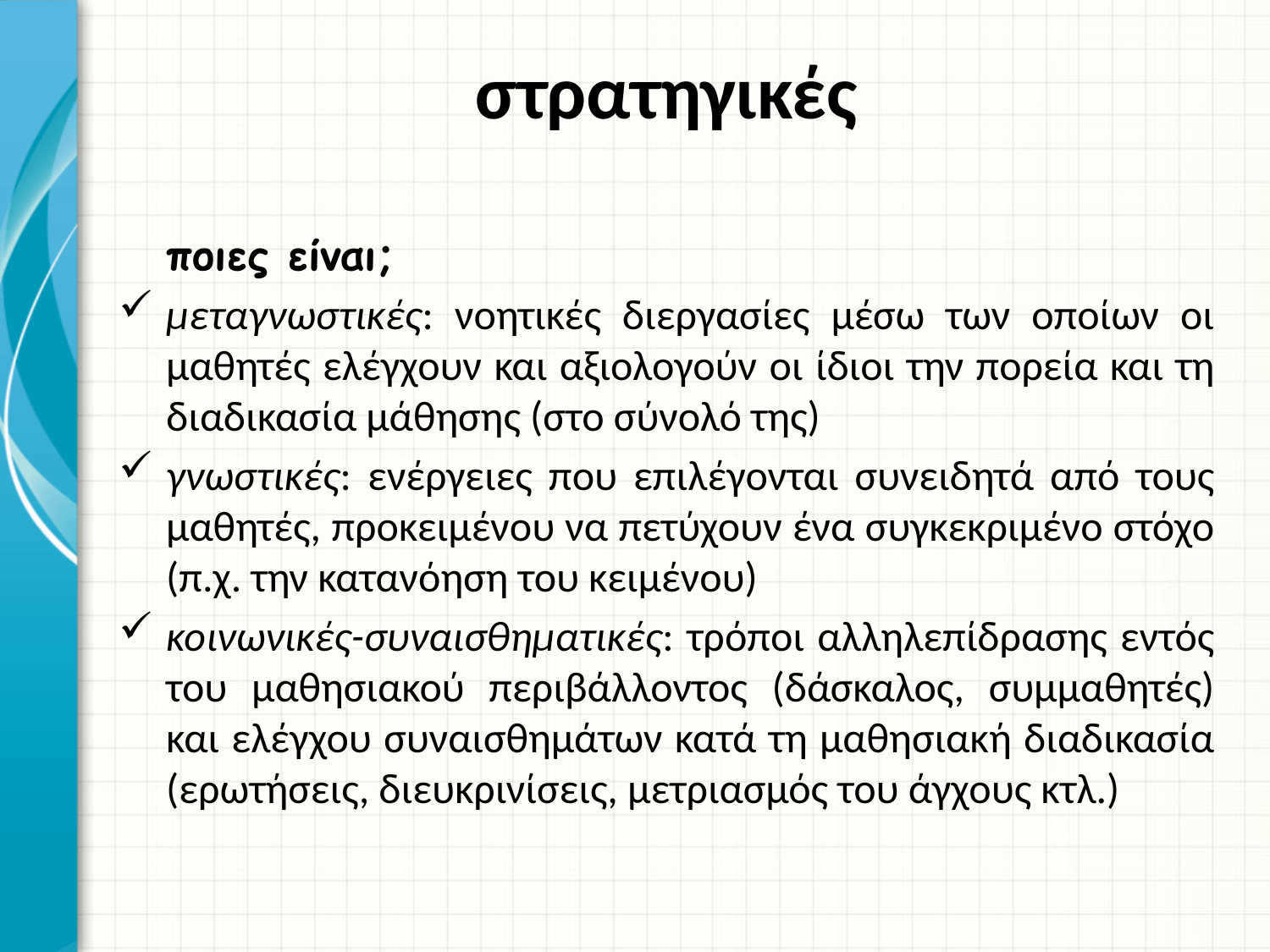

# στρατηγικές
ποιες είναι;
μεταγνωστικές: νοητικές διεργασίες μέσω των οποίων οι μαθητές ελέγχουν και αξιολογούν οι ίδιοι την πορεία και τη διαδικασία μάθησης (στο σύνολό της)
γνωστικές: ενέργειες που επιλέγονται συνειδητά από τους μαθητές, προκειμένου να πετύχουν ένα συγκεκριμένο στόχο (π.χ. την κατανόηση του κειμένου)
κοινωνικές-συναισθηματικές: τρόποι αλληλεπίδρασης εντός του μαθησιακού περιβάλλοντος (δάσκαλος, συμμαθητές) και ελέγχου συναισθημάτων κατά τη μαθησιακή διαδικασία (ερωτήσεις, διευκρινίσεις, μετριασμός του άγχους κτλ.)